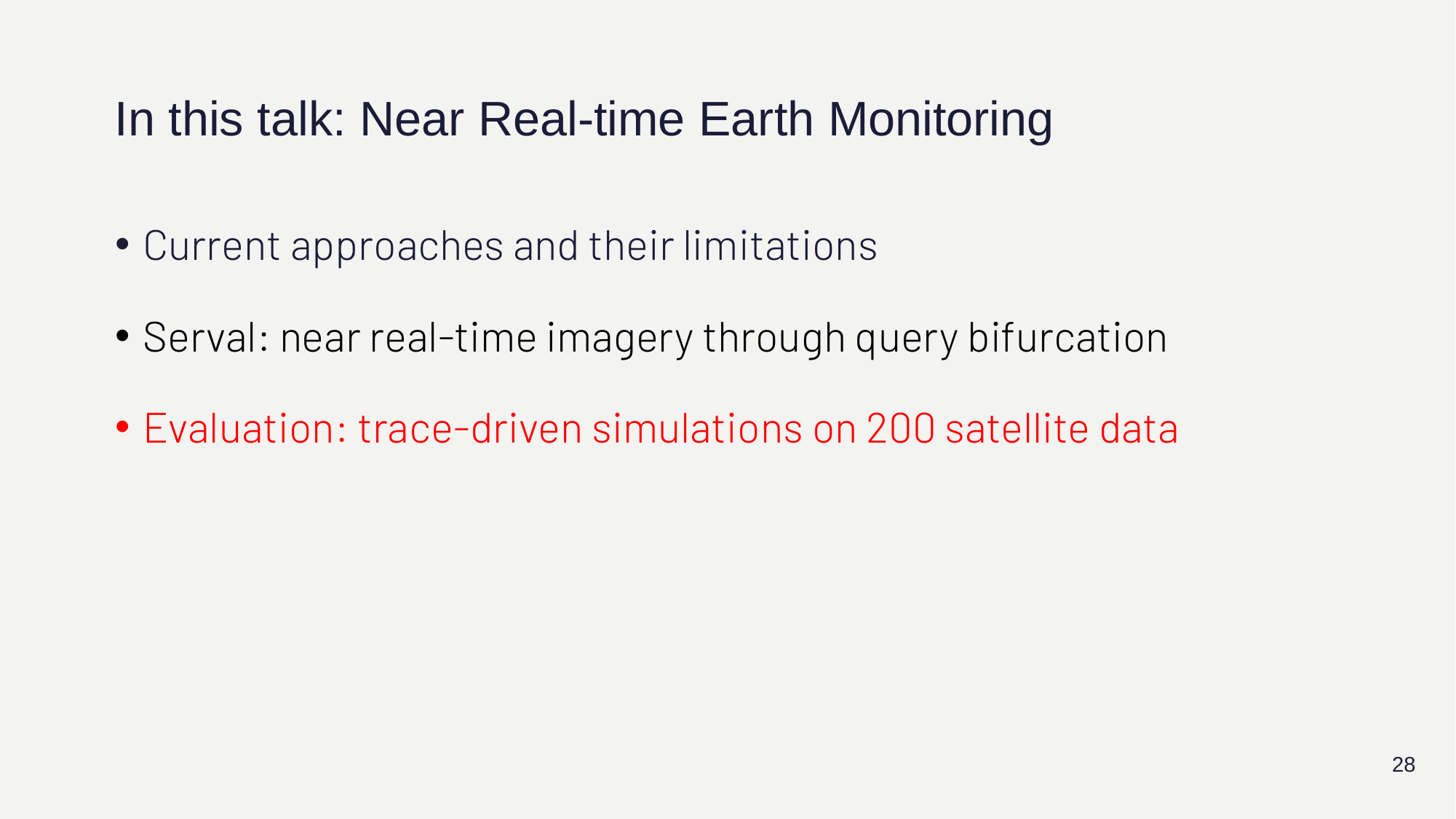

# In this talk: Near Real-time Earth Monitoring
Current approaches and their limitations
Serval: near real-time imagery through query bifurcation
Evaluation: trace-driven simulations on 200 satellite data
28